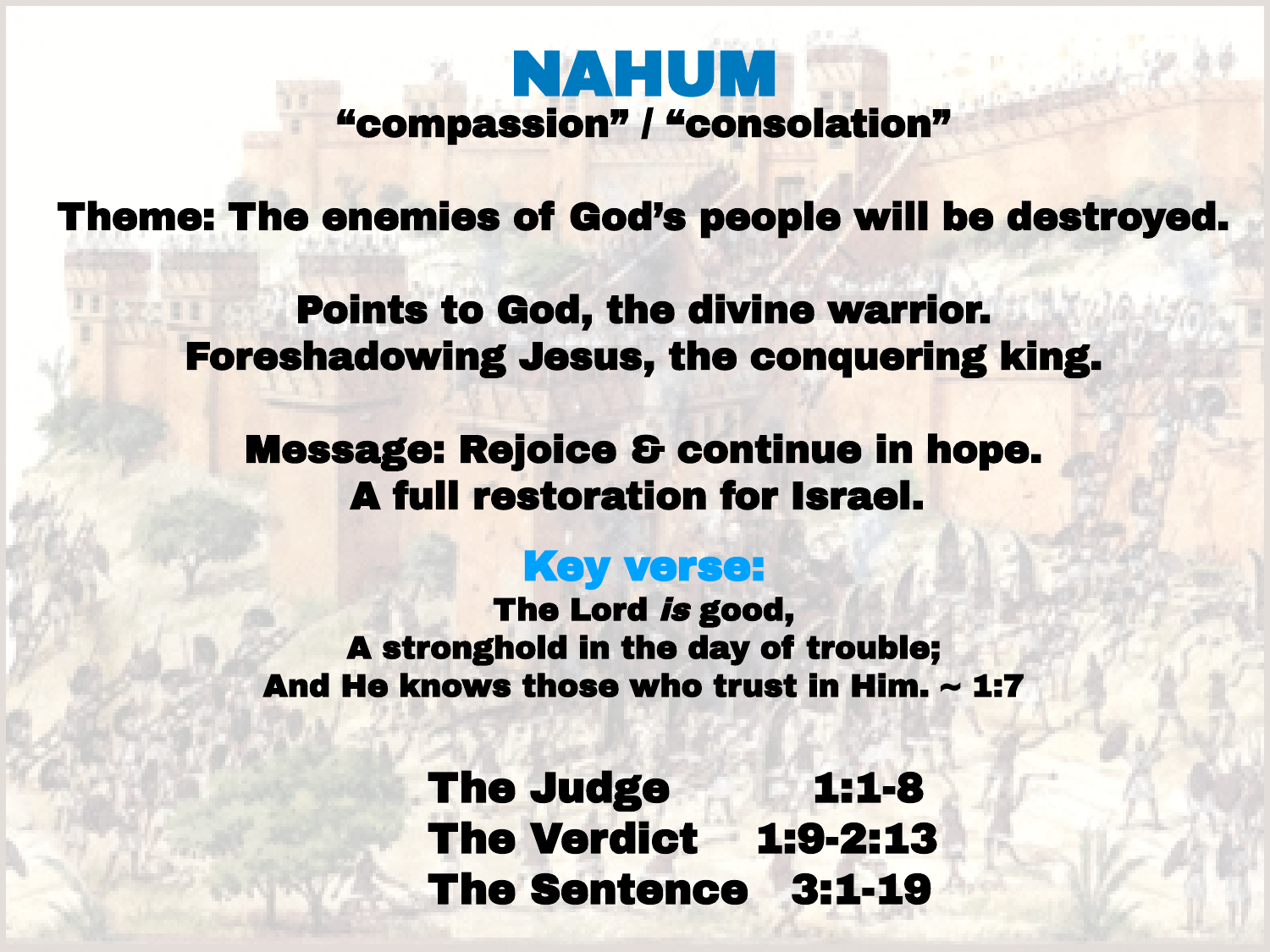

NAHUM

“compassion” / “consolation”

Theme: The enemies of God’s people will be destroyed.

Points to God, the divine warrior.
Foreshadowing Jesus, the conquering king.

Message: Rejoice & continue in hope.
A full restoration for Israel.
Key verse:
The Lord is good,
A stronghold in the day of trouble;
And He knows those who trust in Him. ~ 1:7
The Judge          1:1-8
The Verdict    1:9-2:13
The Sentence   3:1-19